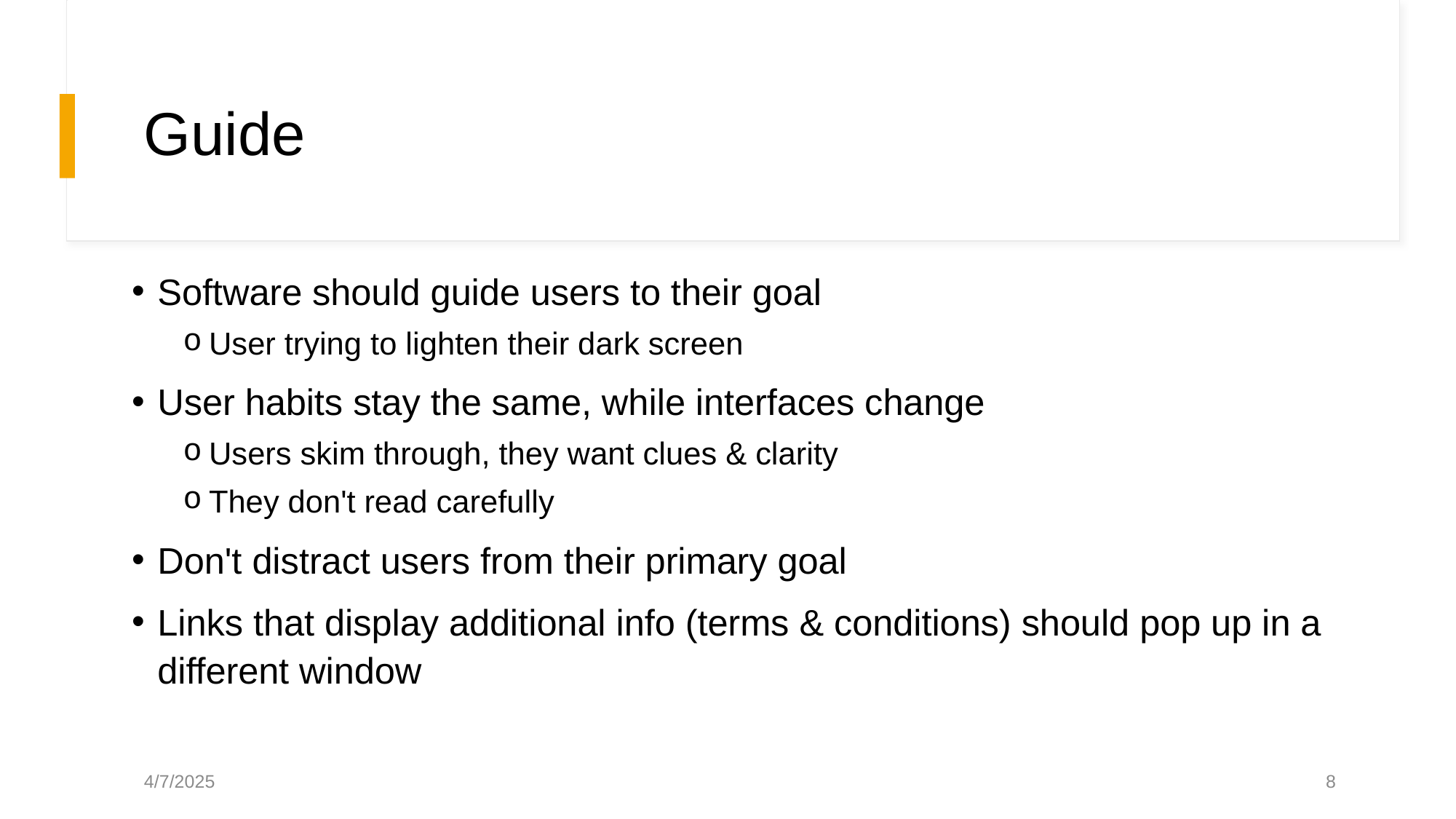

# Guide
Software should guide users to their goal
User trying to lighten their dark screen
User habits stay the same, while interfaces change
Users skim through, they want clues & clarity
They don't read carefully
Don't distract users from their primary goal
Links that display additional info (terms & conditions) should pop up in a different window

4/7/2025

8